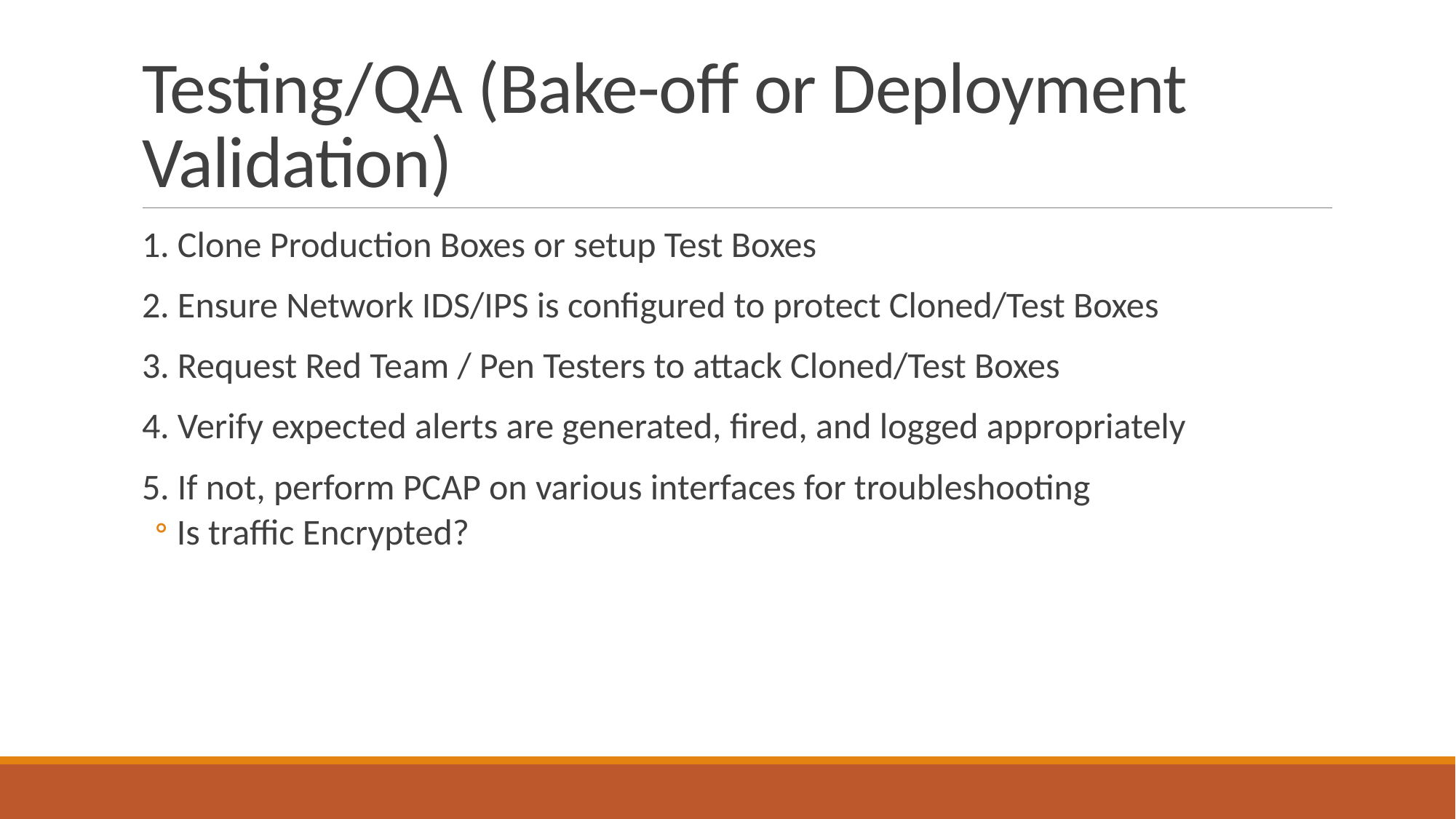

# Testing/QA (Bake-off or Deployment Validation)
1. Clone Production Boxes or setup Test Boxes
2. Ensure Network IDS/IPS is configured to protect Cloned/Test Boxes
3. Request Red Team / Pen Testers to attack Cloned/Test Boxes
4. Verify expected alerts are generated, fired, and logged appropriately
5. If not, perform PCAP on various interfaces for troubleshooting
Is traffic Encrypted?